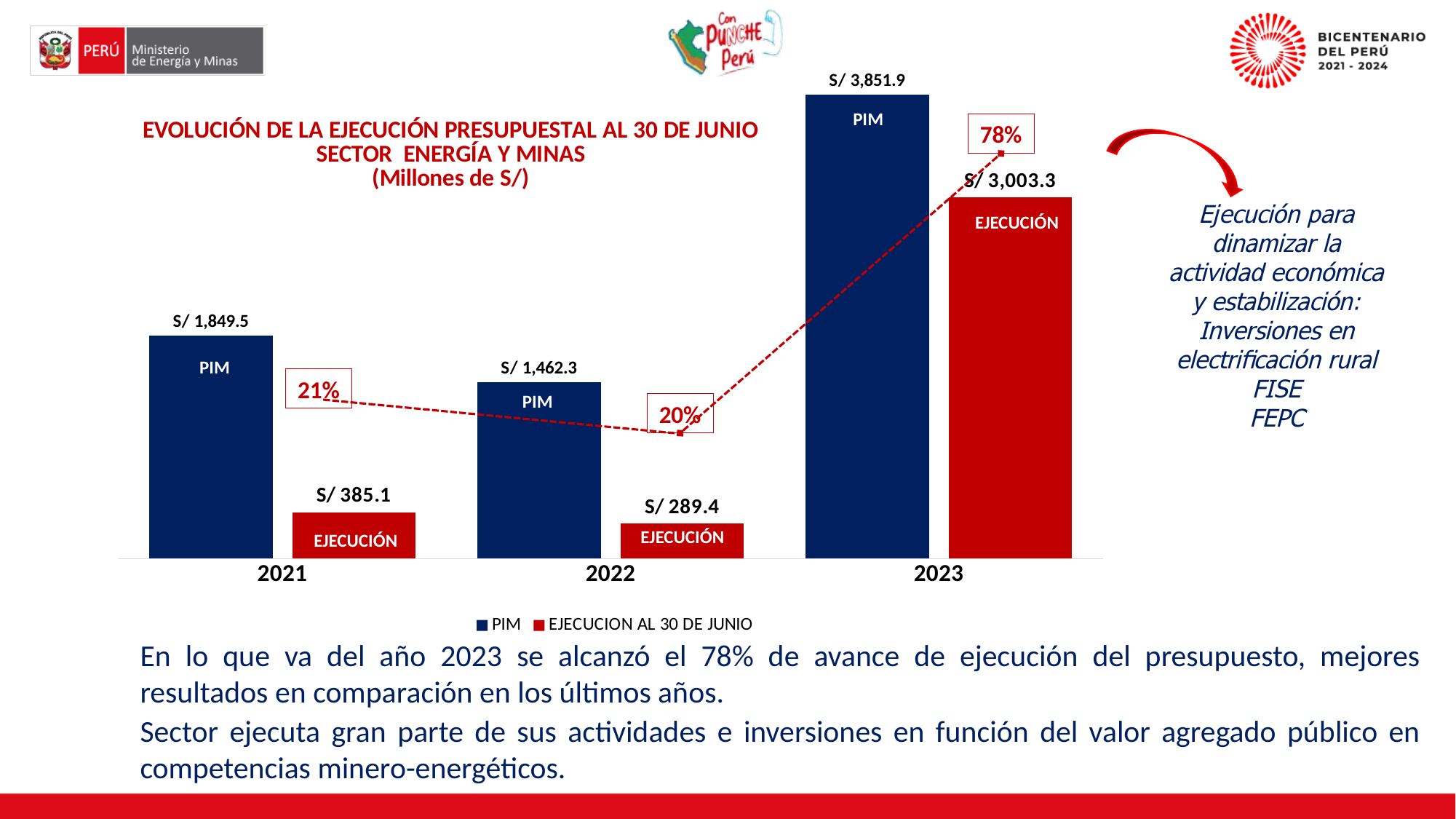

### Chart: EVOLUCIÓN DE LA EJECUCIÓN PRESUPUESTAL AL 30 DE JUNIO
SECTOR  ENERGÍA Y MINAS
(Millones de S/)

| Category | PIM | EJECUCION AL 30 DE JUNIO |
|---|---|---|
| 2021 | 1849.460869 | 385.147343 |
| 2022 | 1462.263749 | 289.435567 |
| 2023 | 3851.920392 | 3003.330722 |
PIM
78%

Ejecución para dinamizar la actividad económica y estabilización:
Inversiones en electrificación rural
FISE
FEPC
EJECUCIÓN
PIM
21%
PIM
20%
EJECUCIÓN
EJECUCIÓN
En lo que va del año 2023 se alcanzó el 78% de avance de ejecución del presupuesto, mejores resultados en comparación en los últimos años.
Sector ejecuta gran parte de sus actividades e inversiones en función del valor agregado público en competencias minero-energéticos.